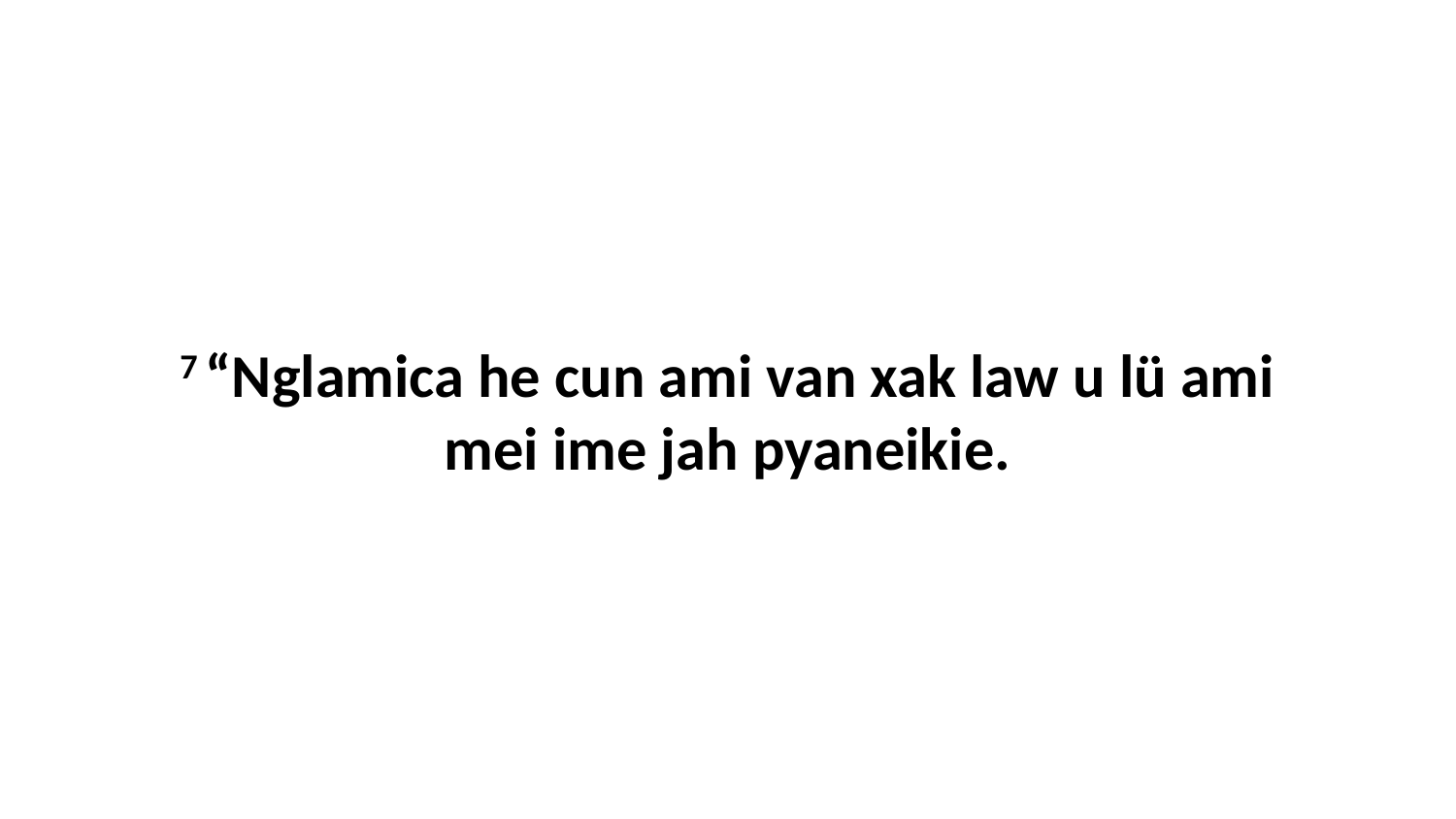

7 “Nglamica he cun ami van xak law u lü ami mei ime jah pyaneikie.